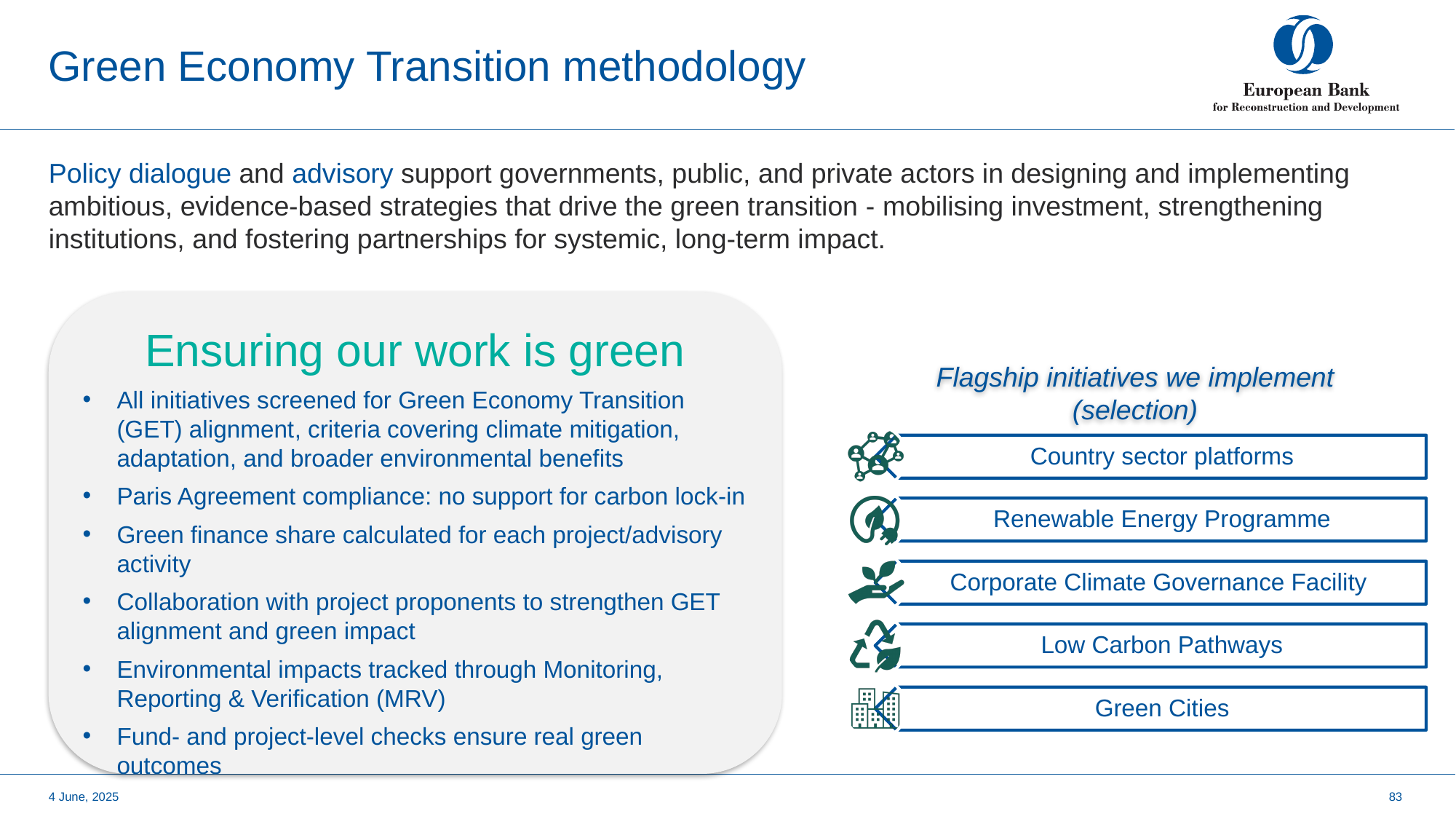

# Green Economy Transition methodology
Policy dialogue and advisory support governments, public, and private actors in designing and implementing ambitious, evidence-based strategies that drive the green transition - mobilising investment, strengthening institutions, and fostering partnerships for systemic, long-term impact.
Ensuring our work is green
All initiatives screened for Green Economy Transition (GET) alignment, criteria covering climate mitigation, adaptation, and broader environmental benefits
Paris Agreement compliance: no support for carbon lock-in
Green finance share calculated for each project/advisory activity
Collaboration with project proponents to strengthen GET alignment and green impact
Environmental impacts tracked through Monitoring, Reporting & Verification (MRV)
Fund- and project-level checks ensure real green outcomes

Flagship initiatives we implement (selection)
Country sector platforms
Renewable Energy Programme
Corporate Climate Governance Facility
Low Carbon Pathways
Green Cities
4 June, 2025
83